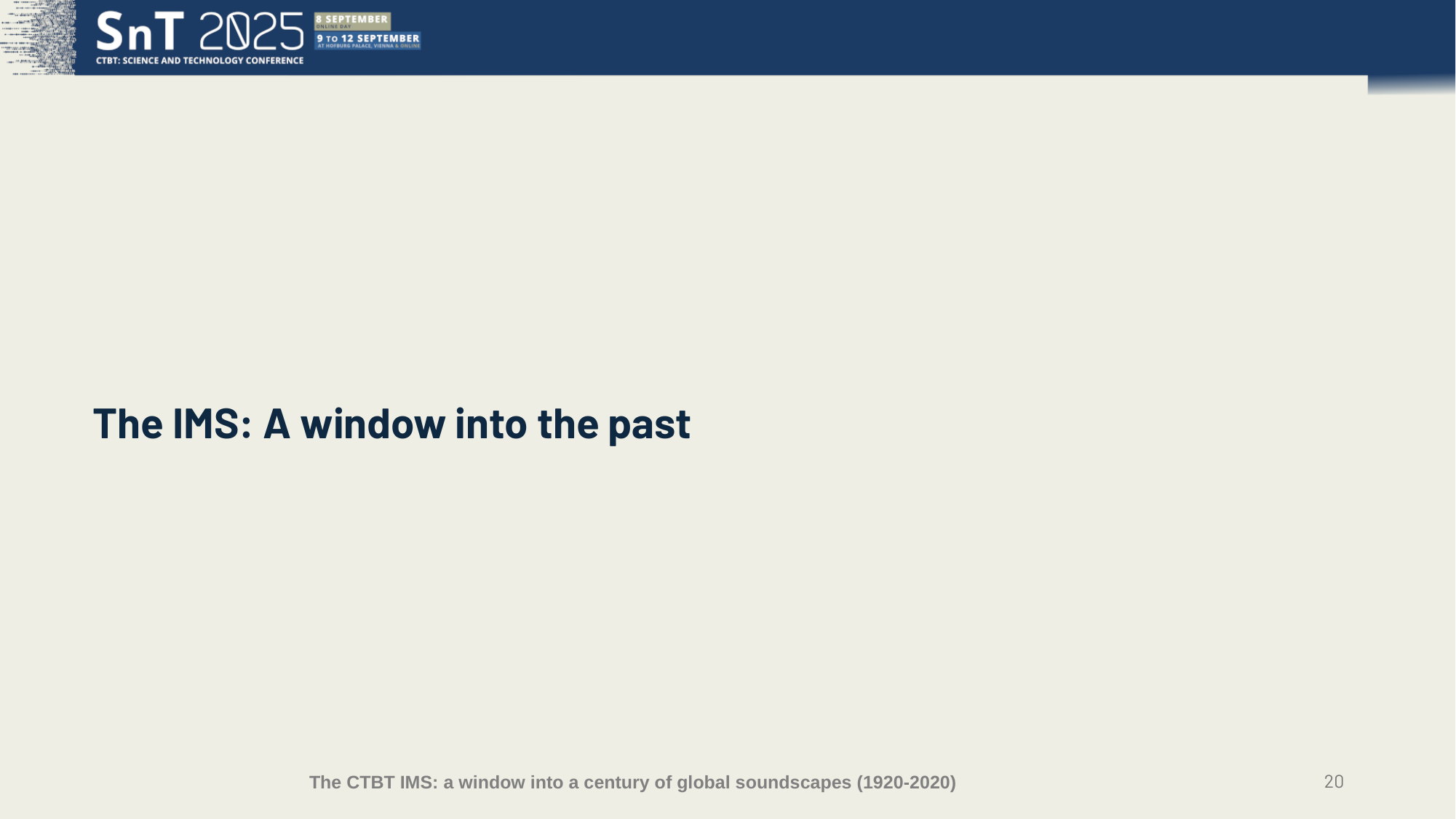

The IMS: A window into the past
#
20
The CTBT IMS: a window into a century of global soundscapes (1920-2020)